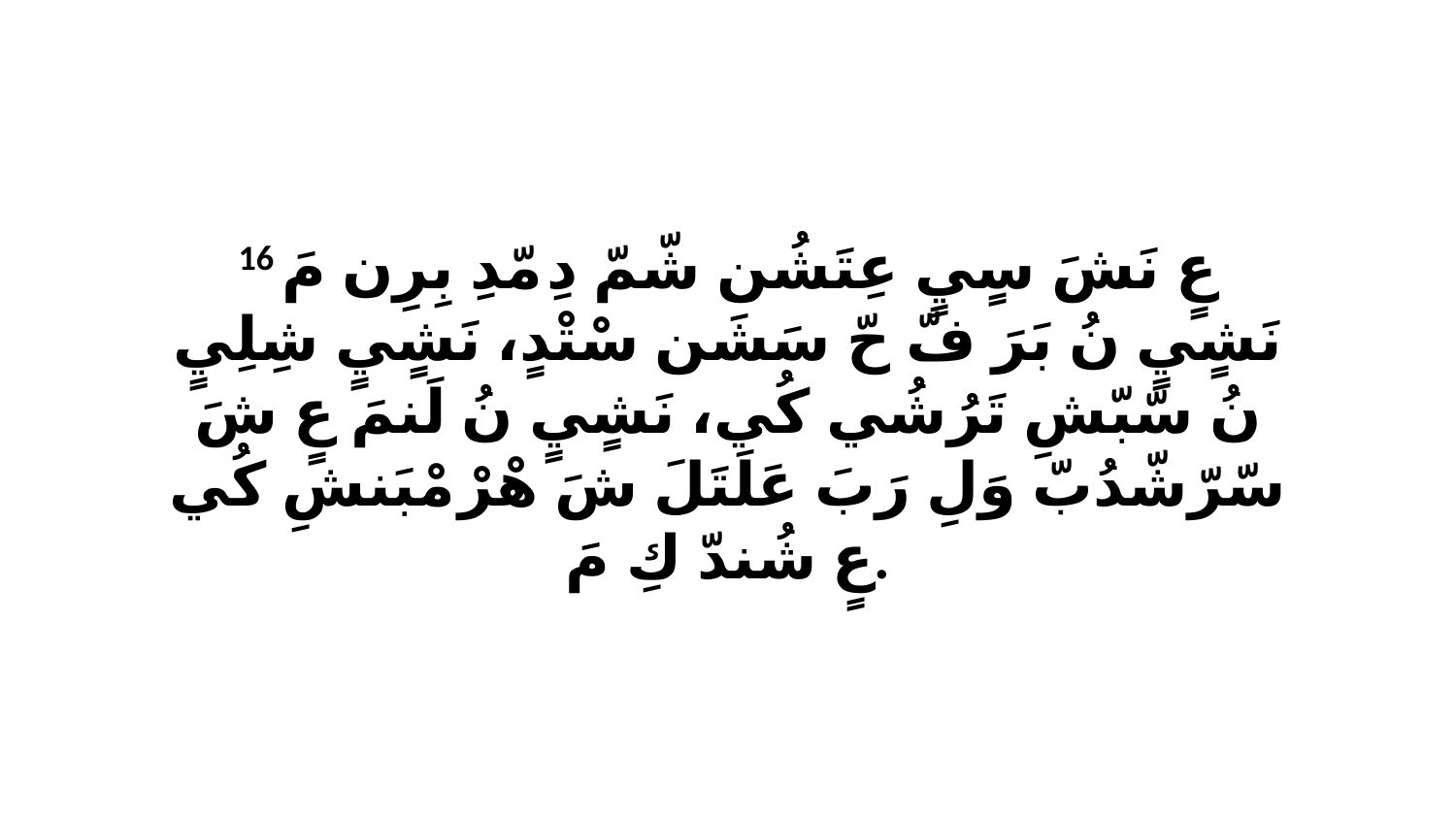

16 عٍ نَشَ سٍيٍ عِتَشُن شّمّ دِ مّدِ بِرِن مَ نَشٍيٍ نُ بَرَ فّ حّ سَشَن سْتْدٍ، نَشٍيٍ شِلِيٍ نُ سّبّشِ تَرُشُي كُي، نَشٍيٍ نُ لَنمَ عٍ شَ سّرّشّدُبّ وَلِ رَبَ عَلَتَلَ شَ هْرْ مْبَنشِ كُي عٍ شُندّ كِ مَ.